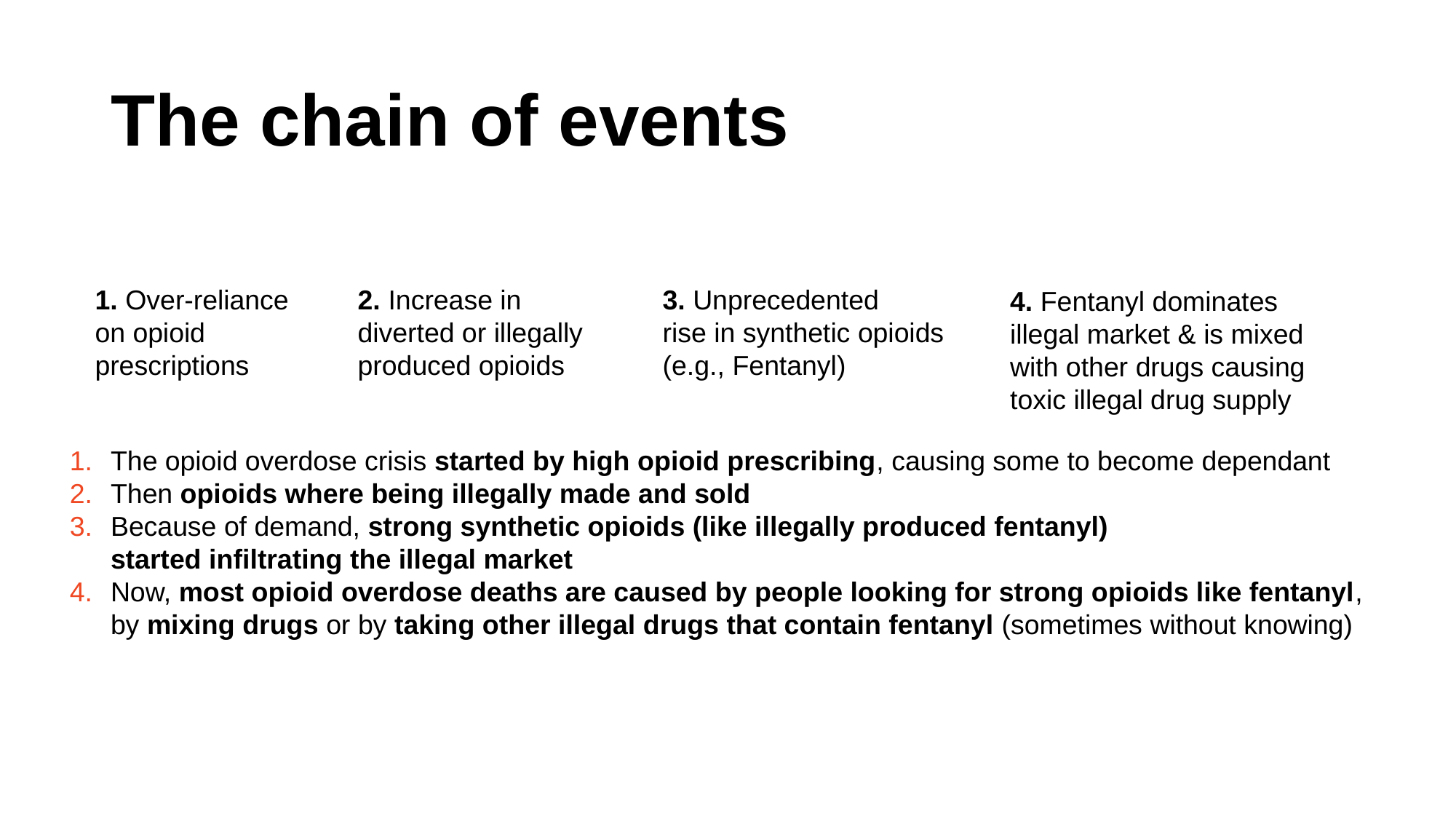

# The chain of events
1. Over-reliance on opioid prescriptions
2. Increase in
diverted or illegally produced opioids
3. Unprecedented
rise in synthetic opioids (e.g., Fentanyl)
4. Fentanyl dominates illegal market & is mixed with other drugs causing toxic illegal drug supply
The opioid overdose crisis started by high opioid prescribing, causing some to become dependant
Then opioids where being illegally made and sold
Because of demand, strong synthetic opioids (like illegally produced fentanyl)
started infiltrating the illegal market
Now, most opioid overdose deaths are caused by people looking for strong opioids like fentanyl,
by mixing drugs or by taking other illegal drugs that contain fentanyl (sometimes without knowing)